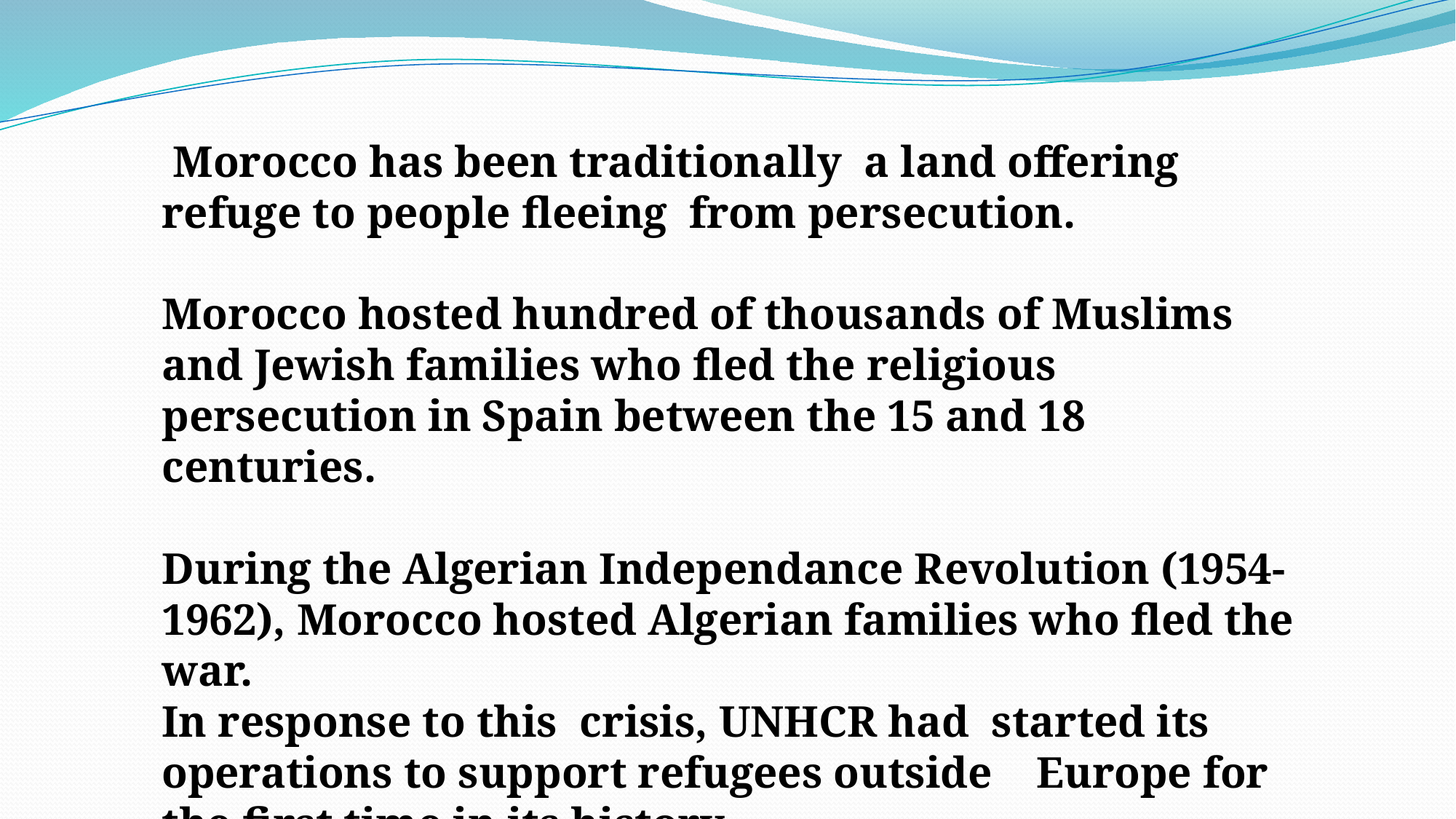

Morocco has been traditionally  a land offering refuge to people fleeing  from persecution.

Morocco hosted hundred of thousands of Muslims and Jewish families who fled the religious persecution in Spain between the 15 and 18 centuries.

During the Algerian Independance Revolution (1954-1962), Morocco hosted Algerian families who fled the war.
In response to this  crisis, UNHCR had  started its  operations to support refugees outside    Europe for the first time in its history